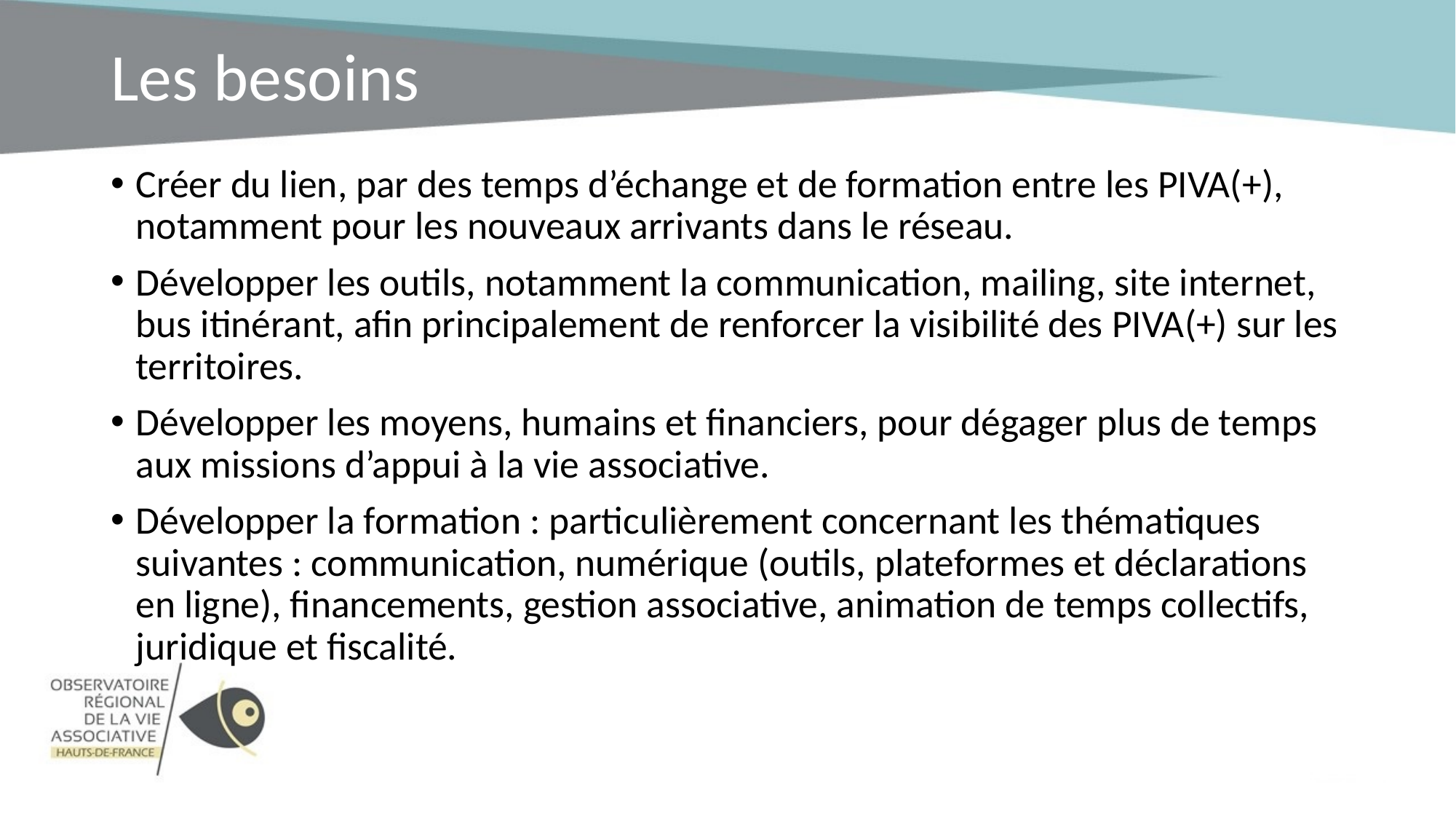

# Les besoins
Créer du lien, par des temps d’échange et de formation entre les PIVA(+), notamment pour les nouveaux arrivants dans le réseau.
Développer les outils, notamment la communication, mailing, site internet, bus itinérant, afin principalement de renforcer la visibilité des PIVA(+) sur les territoires.
Développer les moyens, humains et financiers, pour dégager plus de temps aux missions d’appui à la vie associative.
Développer la formation : particulièrement concernant les thématiques suivantes : communication, numérique (outils, plateformes et déclarations en ligne), financements, gestion associative, animation de temps collectifs, juridique et fiscalité.